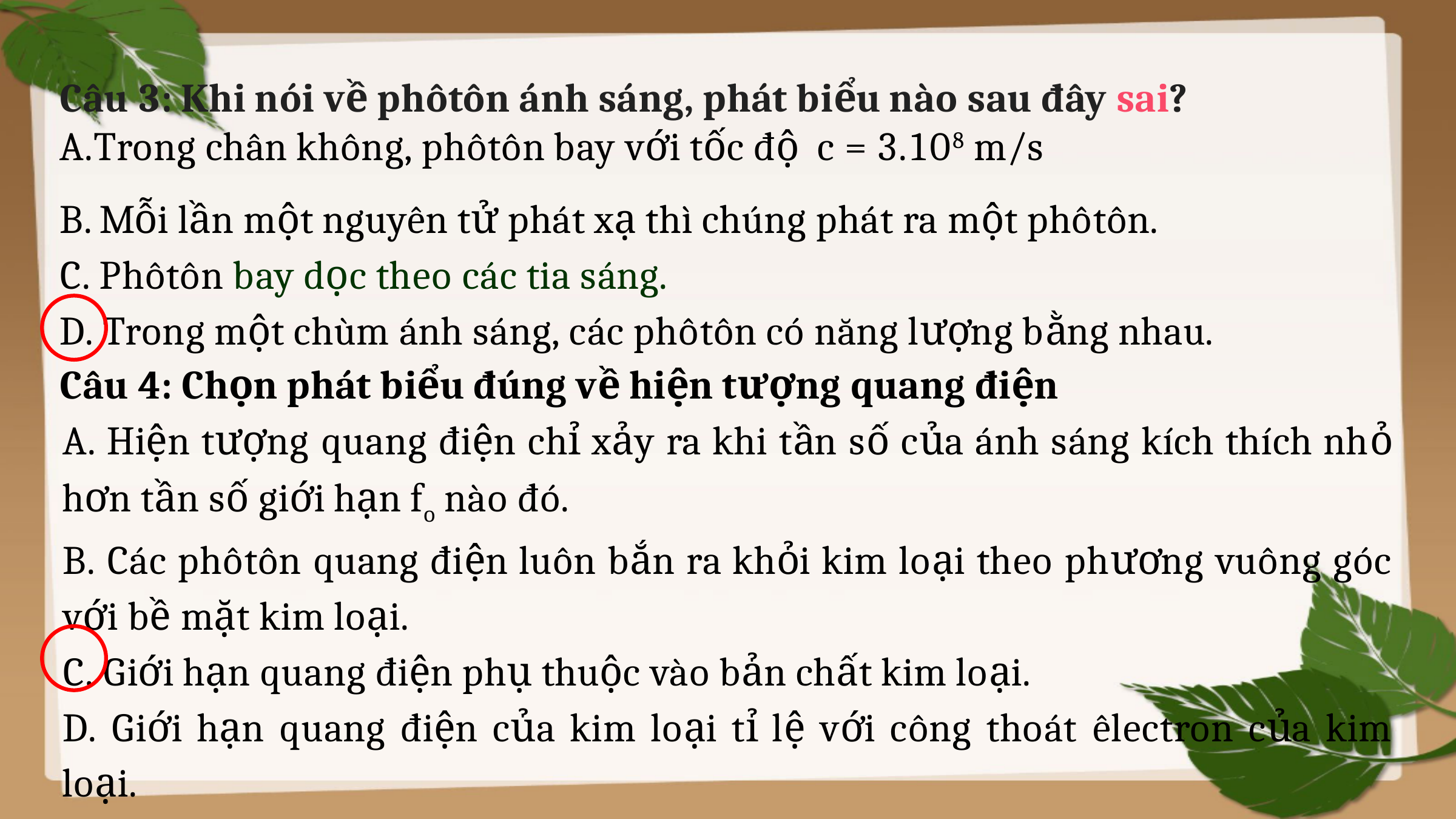

Câu 3: Khi nói về phôtôn ánh sáng, phát biểu nào sau đây sai?
Trong chân không, phôtôn bay với tốc độ  c = 3.108 m/s
B. Mỗi lần một nguyên tử phát xạ thì chúng phát ra một phôtôn.
C. Phôtôn bay dọc theo các tia sáng.
D. Trong một chùm ánh sáng, các phôtôn có năng lượng bằng nhau.

Câu 4: Chọn phát biểu đúng về hiện tượng quang điện
A. Hiện tượng quang điện chỉ xảy ra khi tần số của ánh sáng kích thích nhỏ hơn tần số giới hạn fo nào đó.
B. Các phôtôn quang điện luôn bắn ra khỏi kim loại theo phương vuông góc với bề mặt kim loại.
C. Giới hạn quang điện phụ thuộc vào bản chất kim loại.
D. Giới hạn quang điện của kim loại tỉ lệ với công thoát êlectron của kim loại.